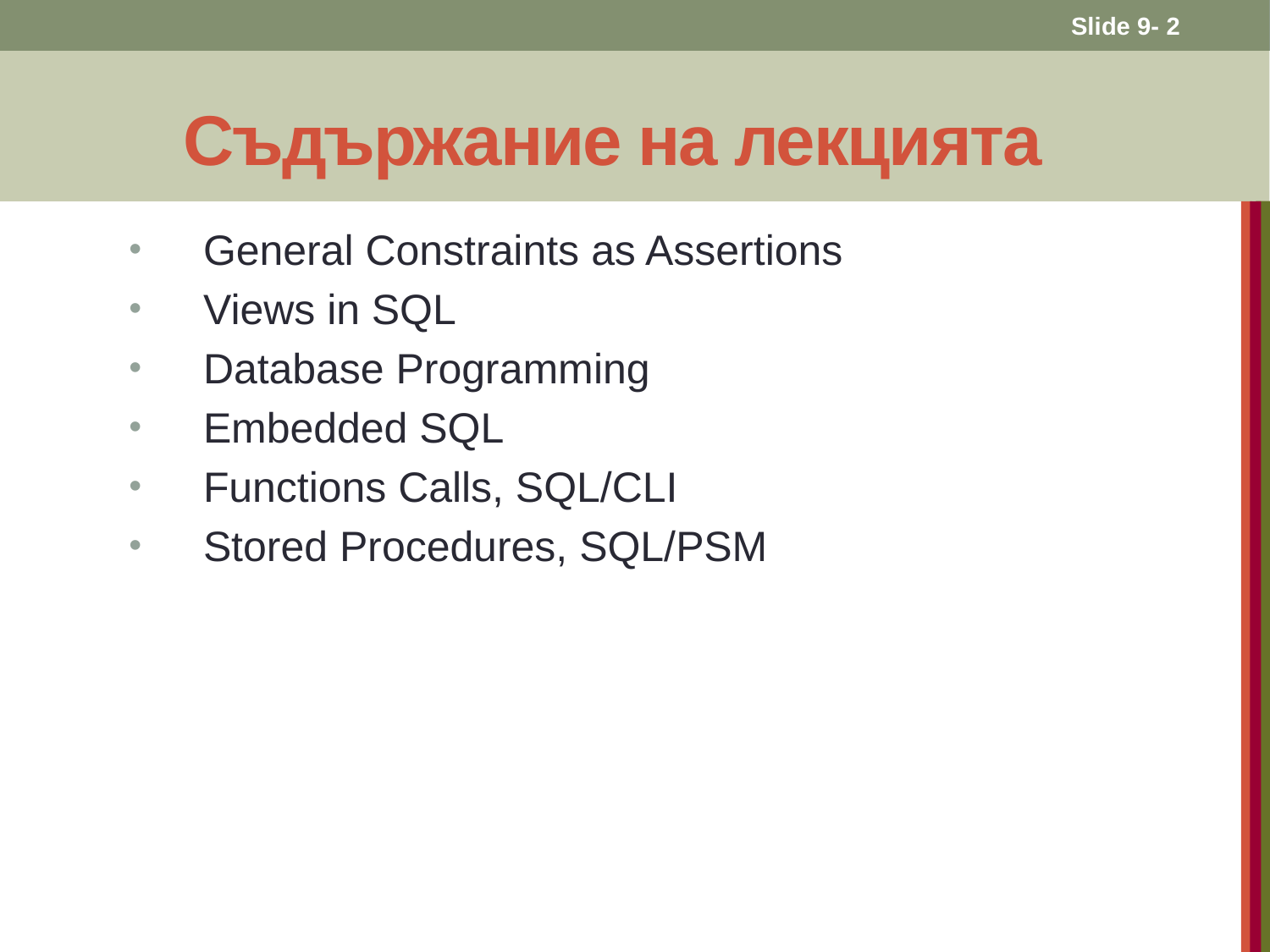

Slide 9- 2
# Съдържание на лекцията
General Constraints as Assertions
Views in SQL
Database Programming
Embedded SQL
Functions Calls, SQL/CLI
Stored Procedures, SQL/PSM